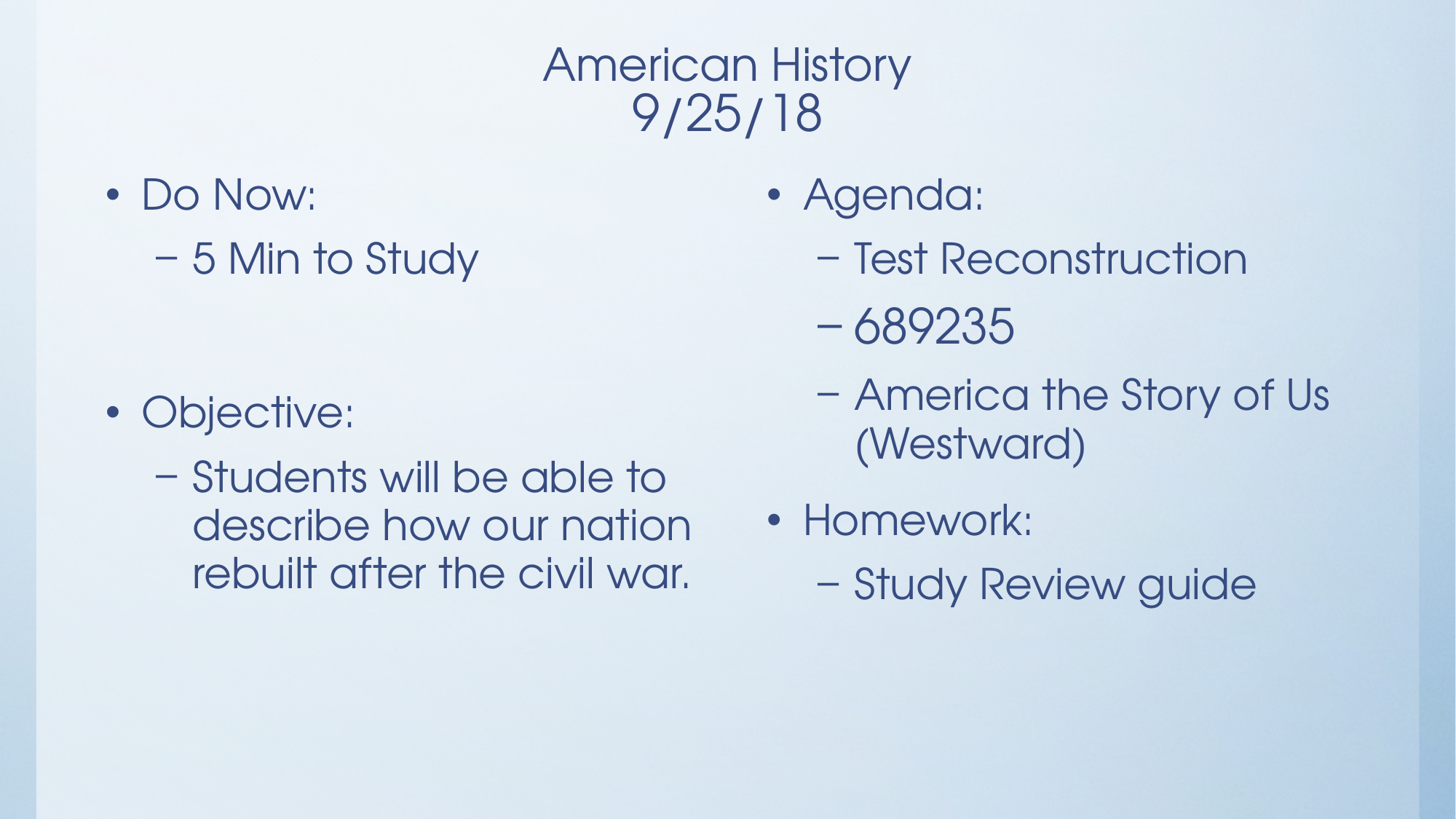

# American History 9/25/18
Do Now:
5 Min to Study

Objective:
Students will be able to describe how our nation rebuilt after the civil war.
Agenda:
Test Reconstruction
689235
America the Story of Us (Westward)
Homework:
Study Review guide